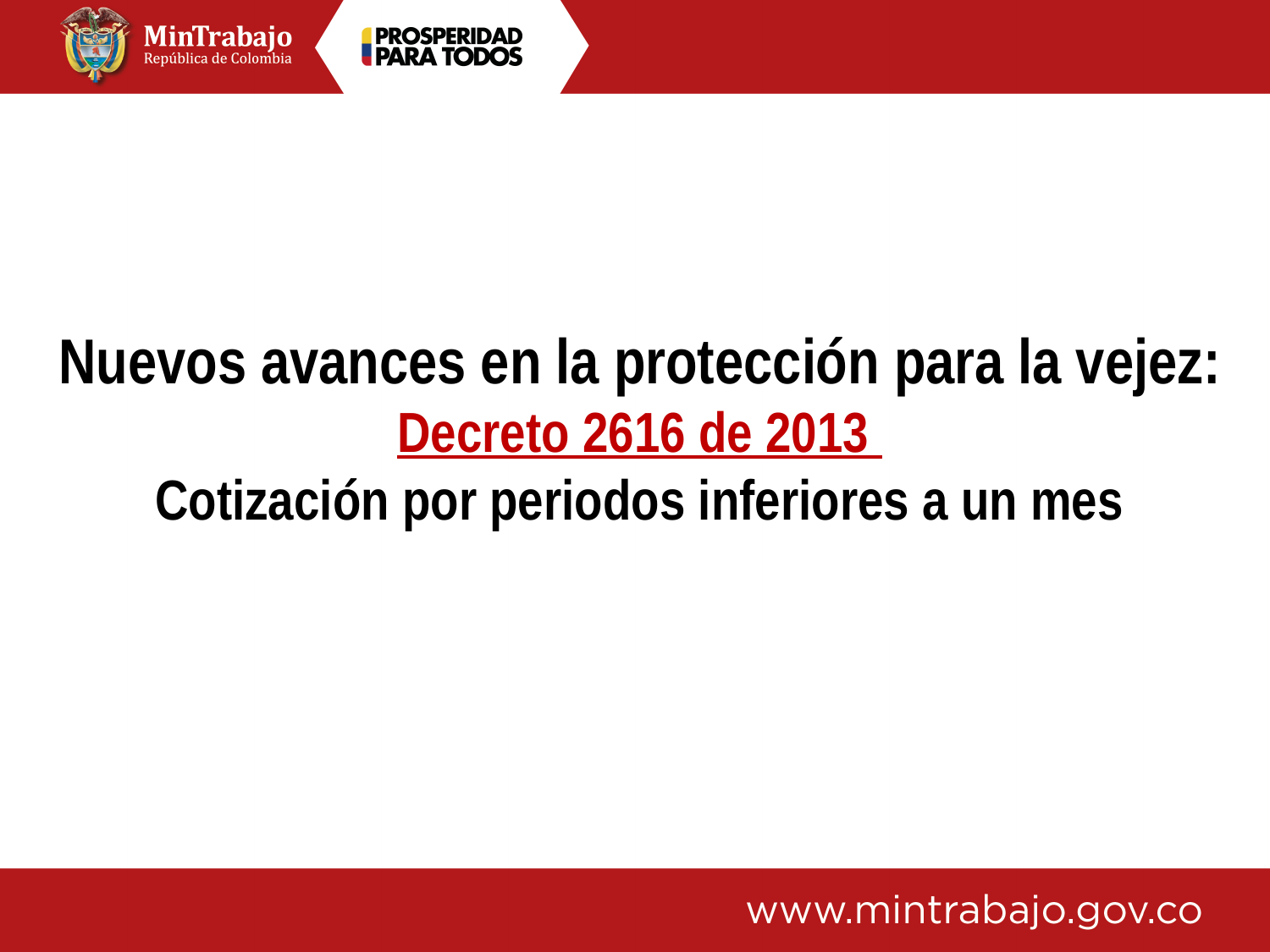

Nuevos avances en la protección para la vejez: Decreto 2616 de 2013
Cotización por periodos inferiores a un mes